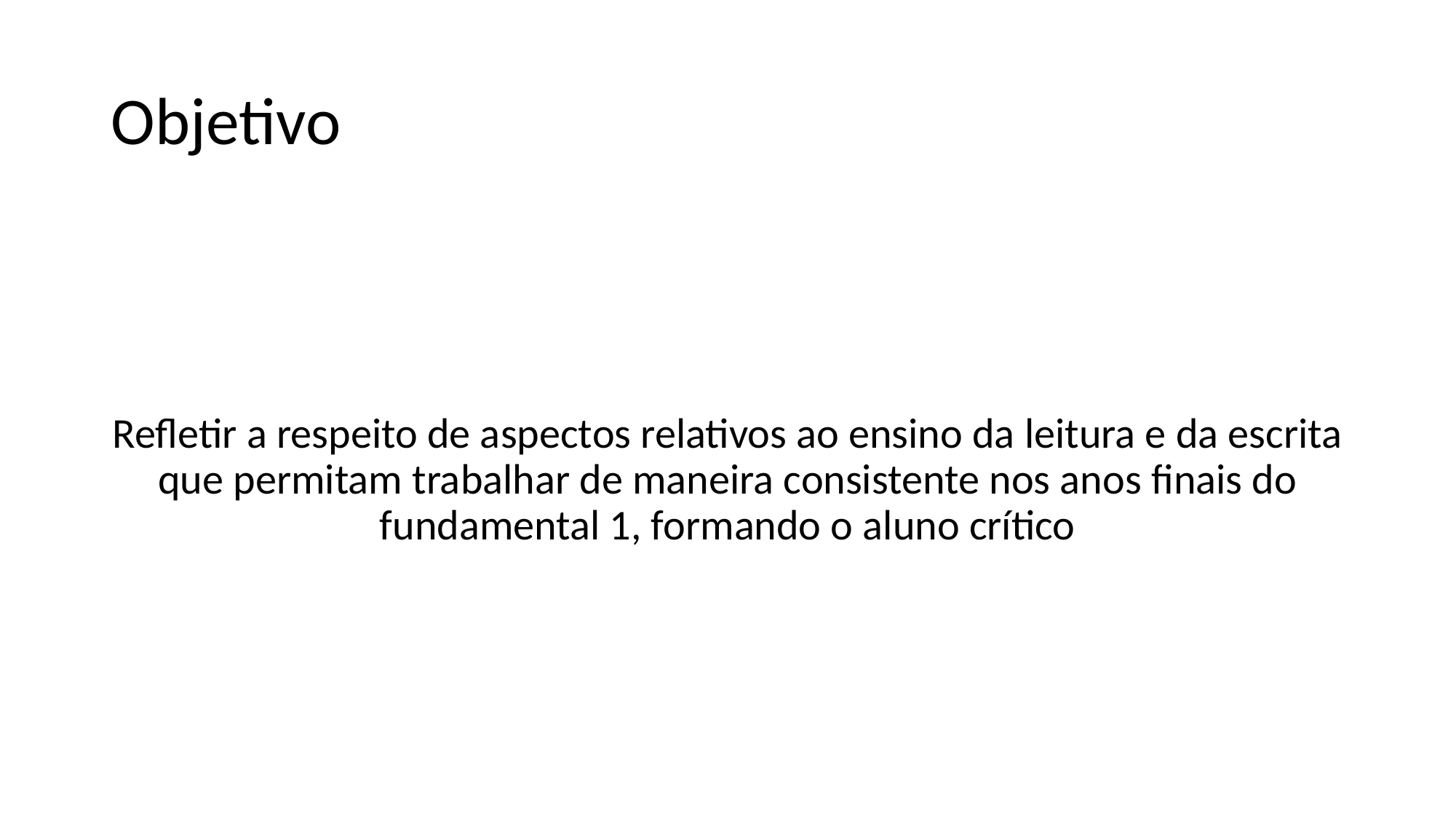

# Objetivo

Refletir a respeito de aspectos relativos ao ensino da leitura e da escrita que permitam trabalhar de maneira consistente nos anos finais do fundamental 1, formando o aluno crítico